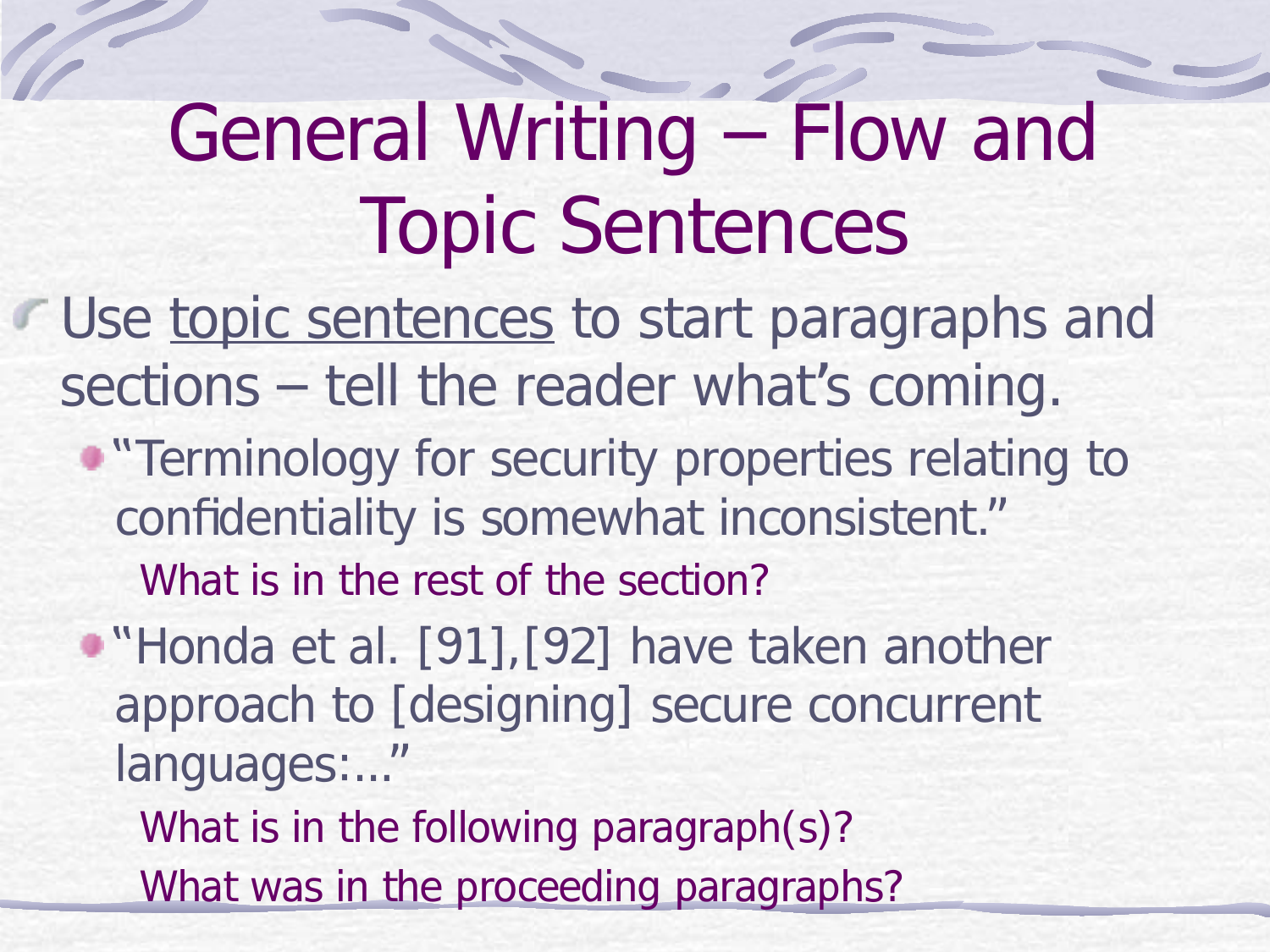

# General Writing – Flow and Topic Sentences
Use topic sentences to start paragraphs and sections – tell the reader what’s coming.
“Terminology for security properties relating to confidentiality is somewhat inconsistent.”
What is in the rest of the section?
“Honda et al. [91],[92] have taken another approach to [designing] secure concurrent languages:…”
What is in the following paragraph(s)?
What was in the proceeding paragraphs?